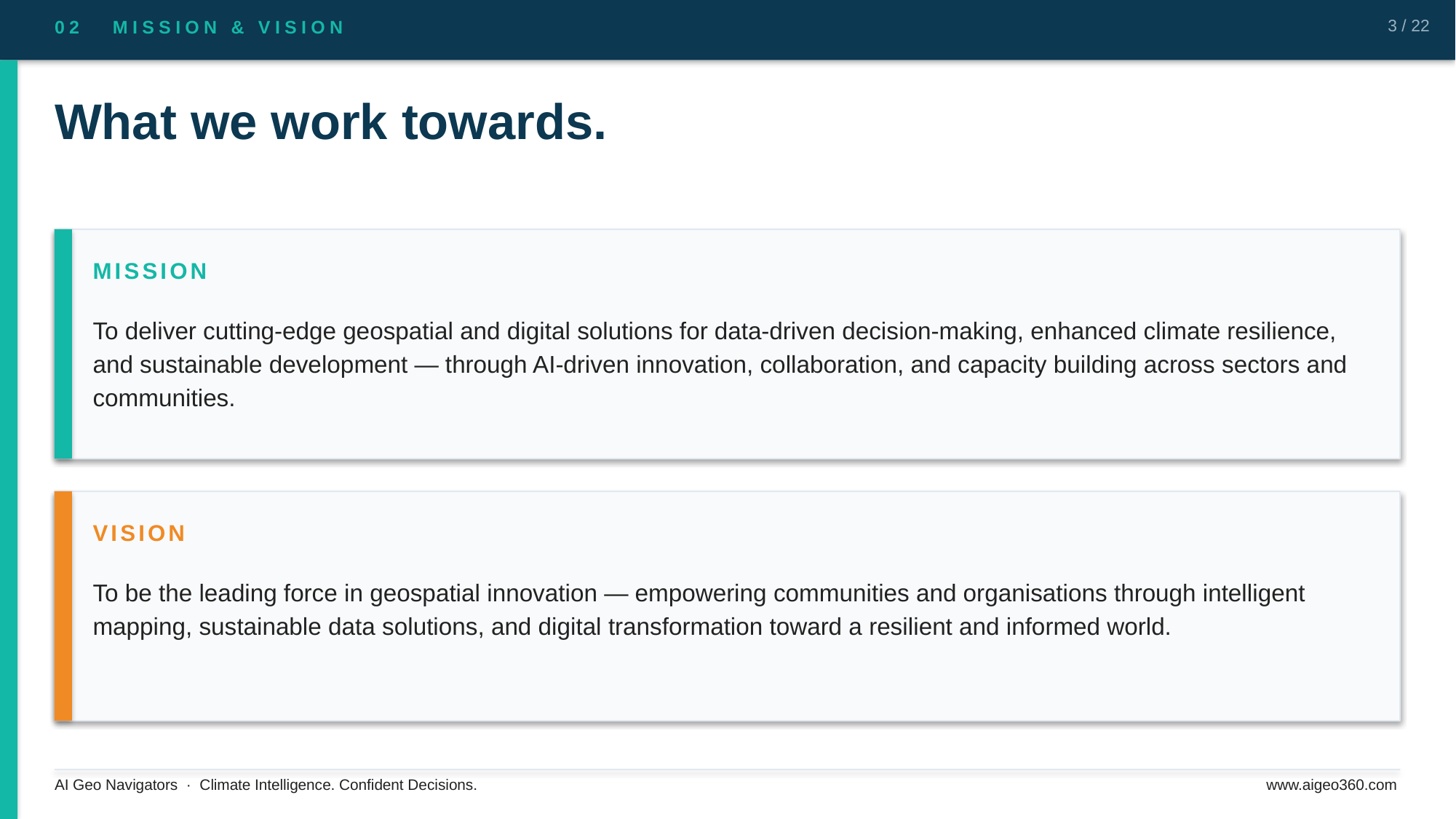

02   MISSION & VISION
3 / 22

What we work towards.

MISSION
To deliver cutting-edge geospatial and digital solutions for data-driven decision-making, enhanced climate resilience, and sustainable development — through AI-driven innovation, collaboration, and capacity building across sectors and communities.

VISION
To be the leading force in geospatial innovation — empowering communities and organisations through intelligent mapping, sustainable data solutions, and digital transformation toward a resilient and informed world.

AI Geo Navigators  ·  Climate Intelligence. Confident Decisions.
www.aigeo360.com